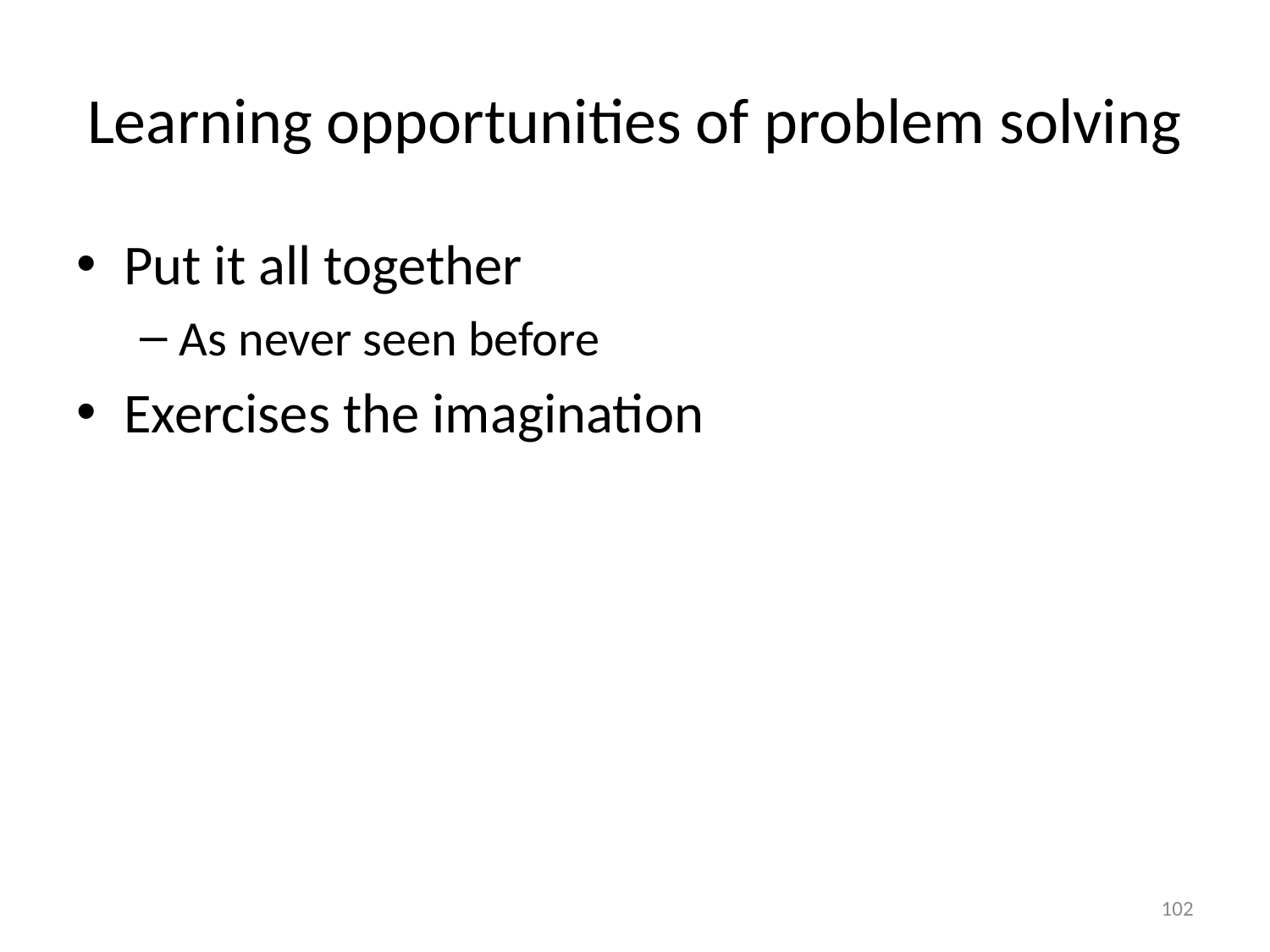

# Learning opportunities of problem solving
Put it all together
As never seen before
Exercises the imagination
102